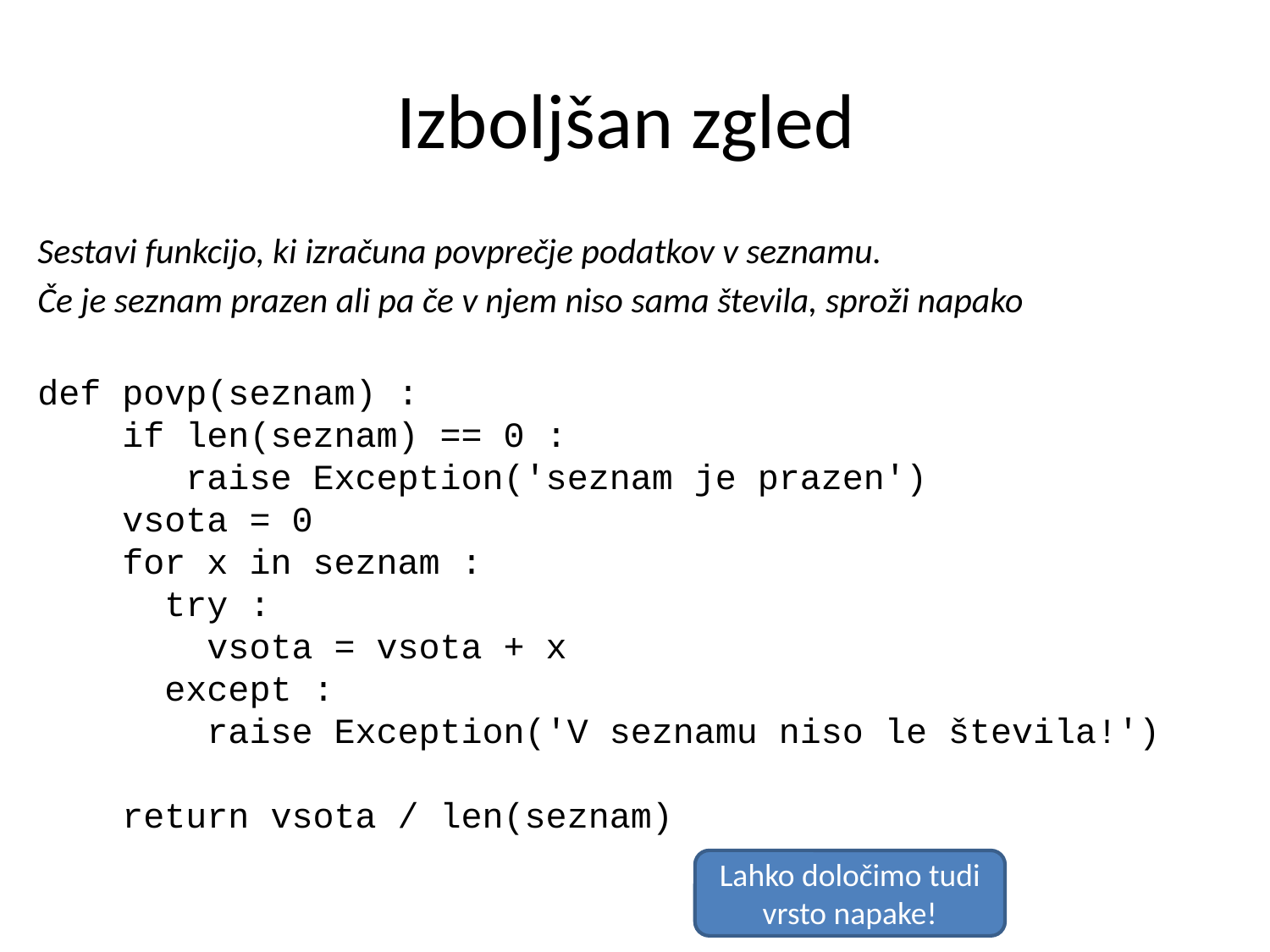

# Izboljšan zgled
Sestavi funkcijo, ki izračuna povprečje podatkov v seznamu.
Če je seznam prazen ali pa če v njem niso sama števila, sproži napako
def povp(seznam) :
    if len(seznam) == 0 :
       raise Exception('seznam je prazen')
    vsota = 0
    for x in seznam :
      try :
        vsota = vsota + x
      except :
        raise Exception('V seznamu niso le števila!')
    return vsota / len(seznam)

Lahko določimo tudi vrsto napake!